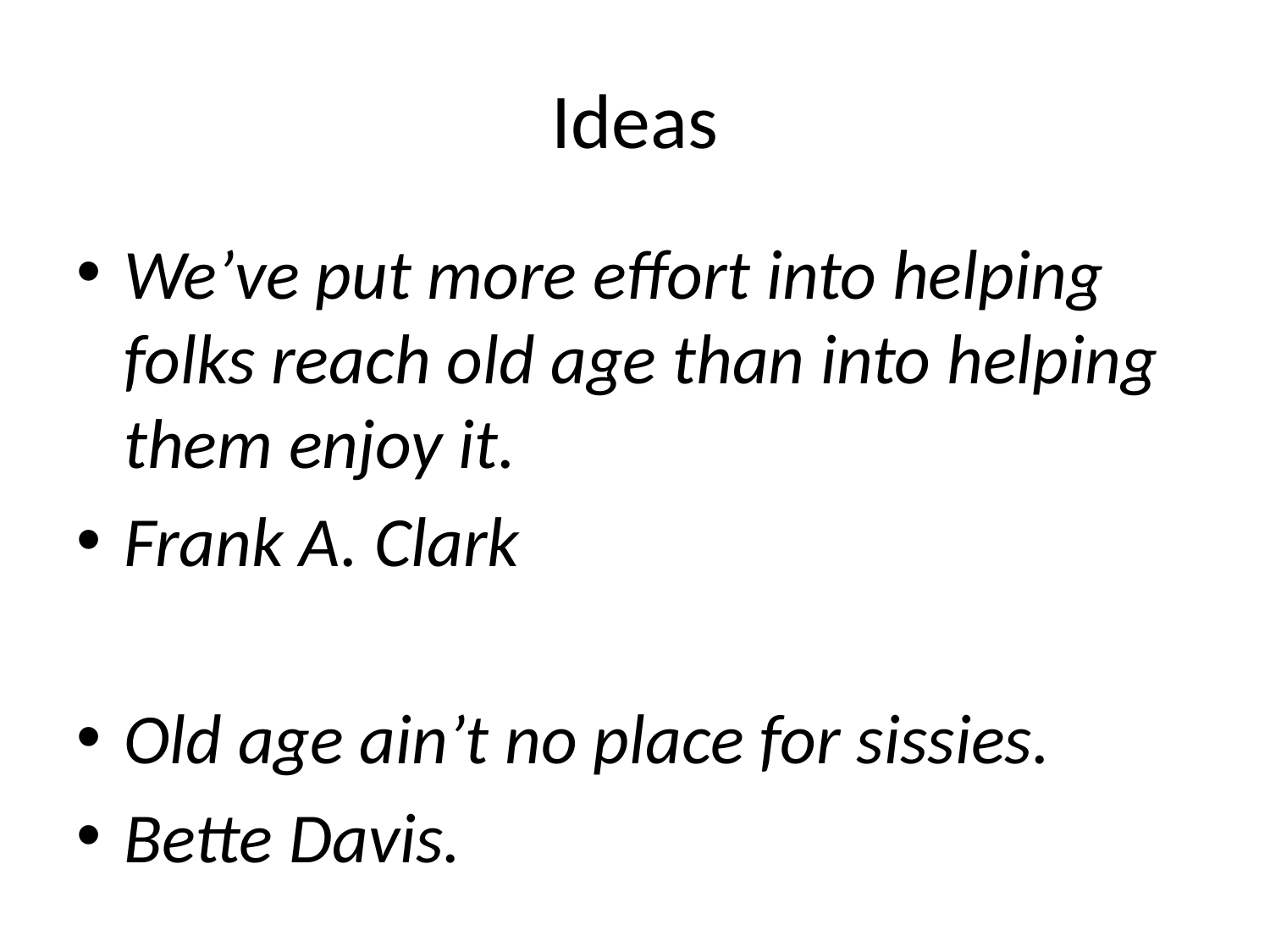

# Ideas
We’ve put more effort into helping folks reach old age than into helping them enjoy it.
Frank A. Clark

Old age ain’t no place for sissies.
Bette Davis.